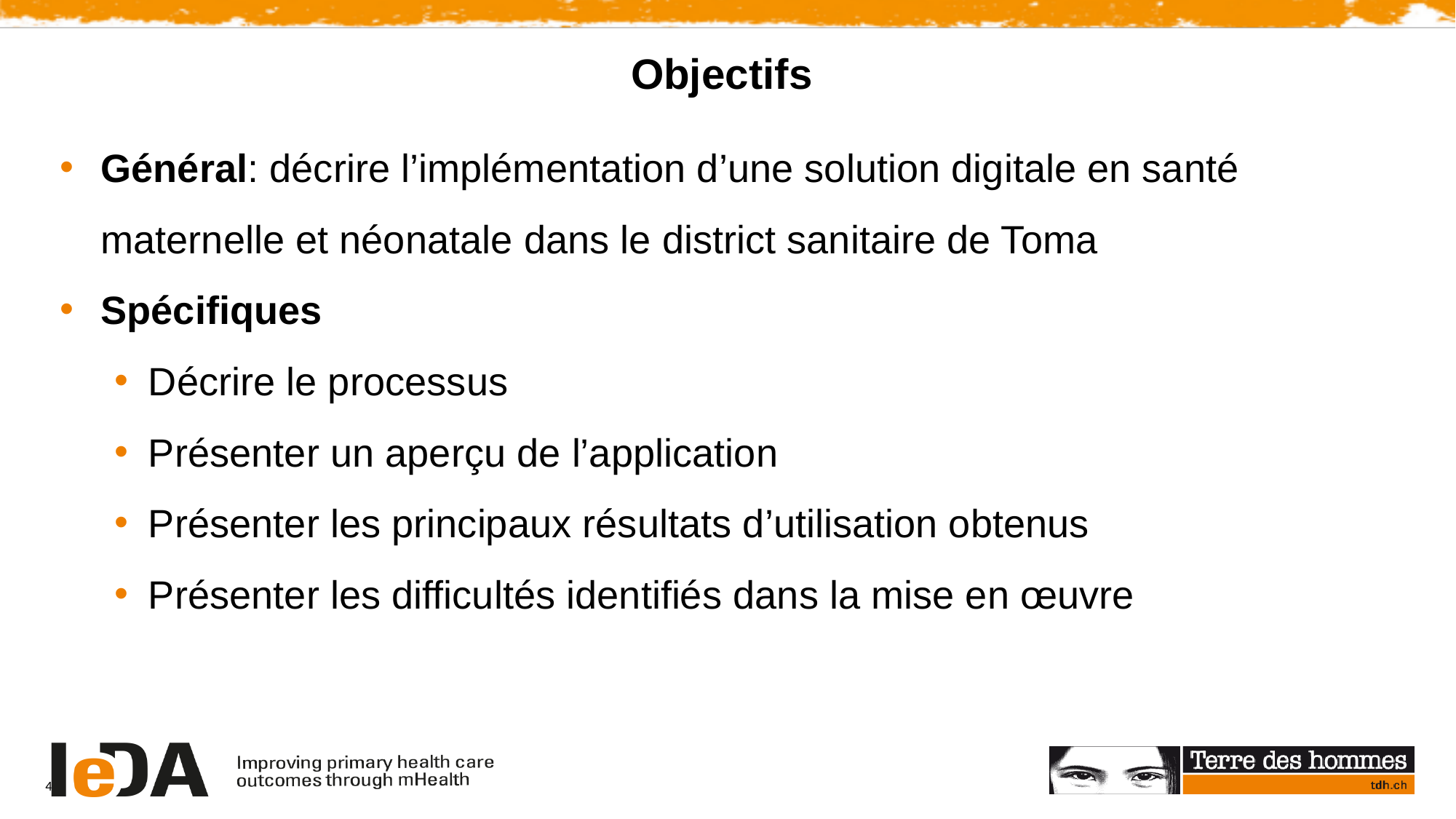

Objectifs
Général: décrire l’implémentation d’une solution digitale en santé maternelle et néonatale dans le district sanitaire de Toma
Spécifiques
Décrire le processus
Présenter un aperçu de l’application
Présenter les principaux résultats d’utilisation obtenus
Présenter les difficultés identifiés dans la mise en œuvre